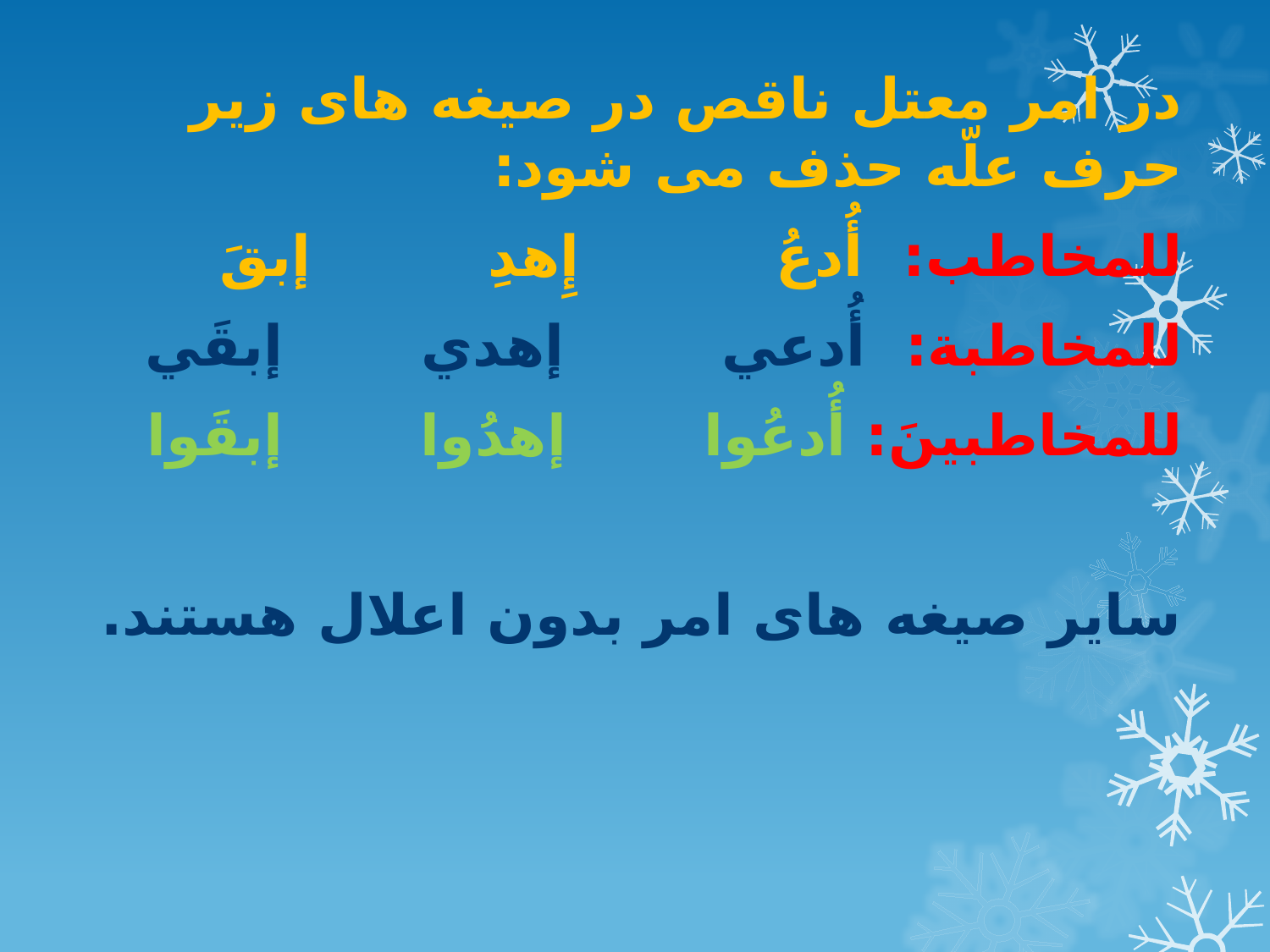

در امر معتل ناقص در صیغه های زیر حرف علّه حذف می شود:
للمخاطب:  أُدعُ          إِهدِ         إبقَ
للمخاطبة:  أُدعي        إهدي       إبقَي
للمخاطبینَ: أُدعُوا       إهدُوا       إبقَوا

سایر صیغه های امر بدون اعلال هستند.
#